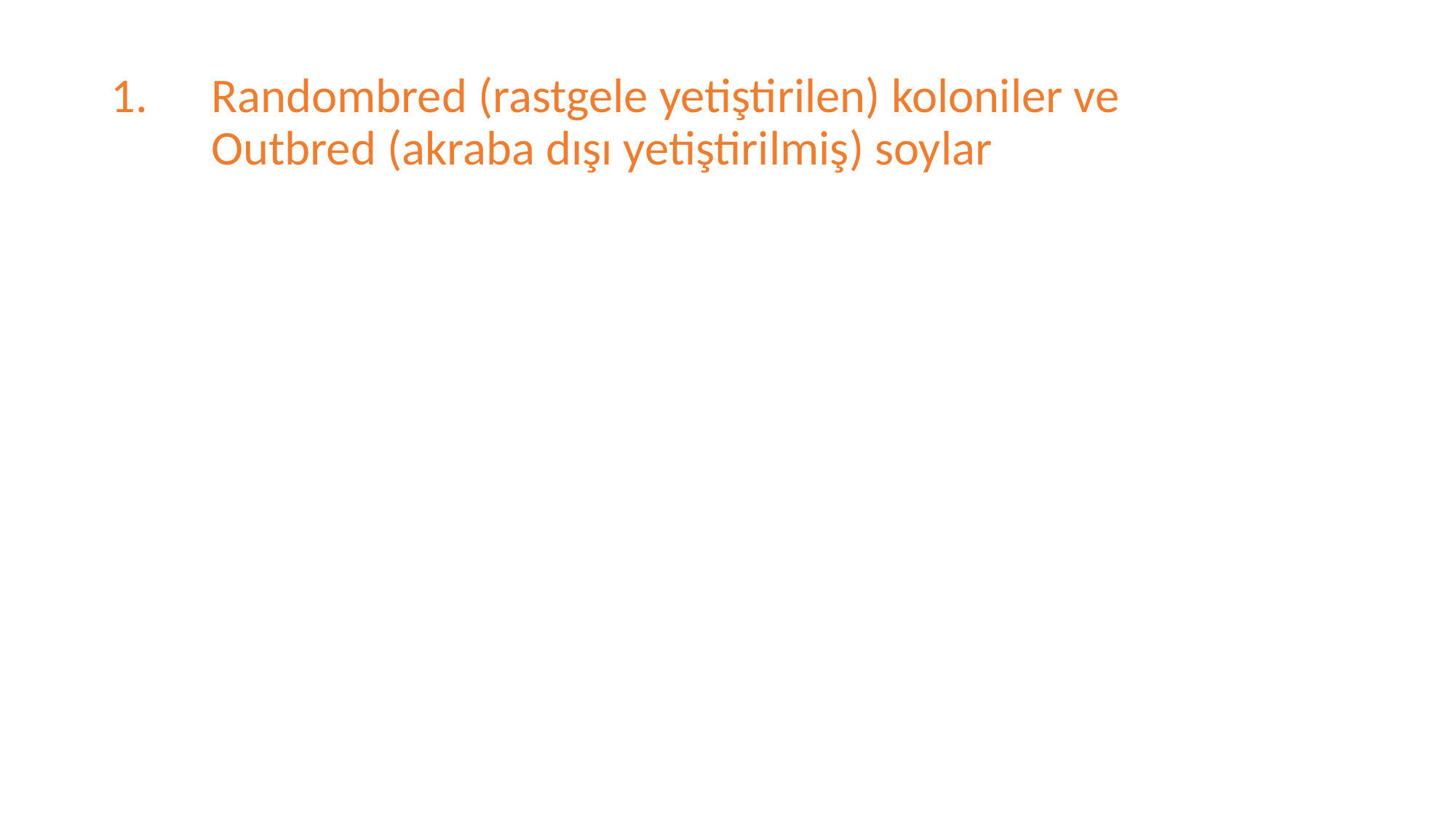

# Randombred (rastgele yetiştirilen) koloniler ve Outbred (akraba dışı yetiştirilmiş) soylar